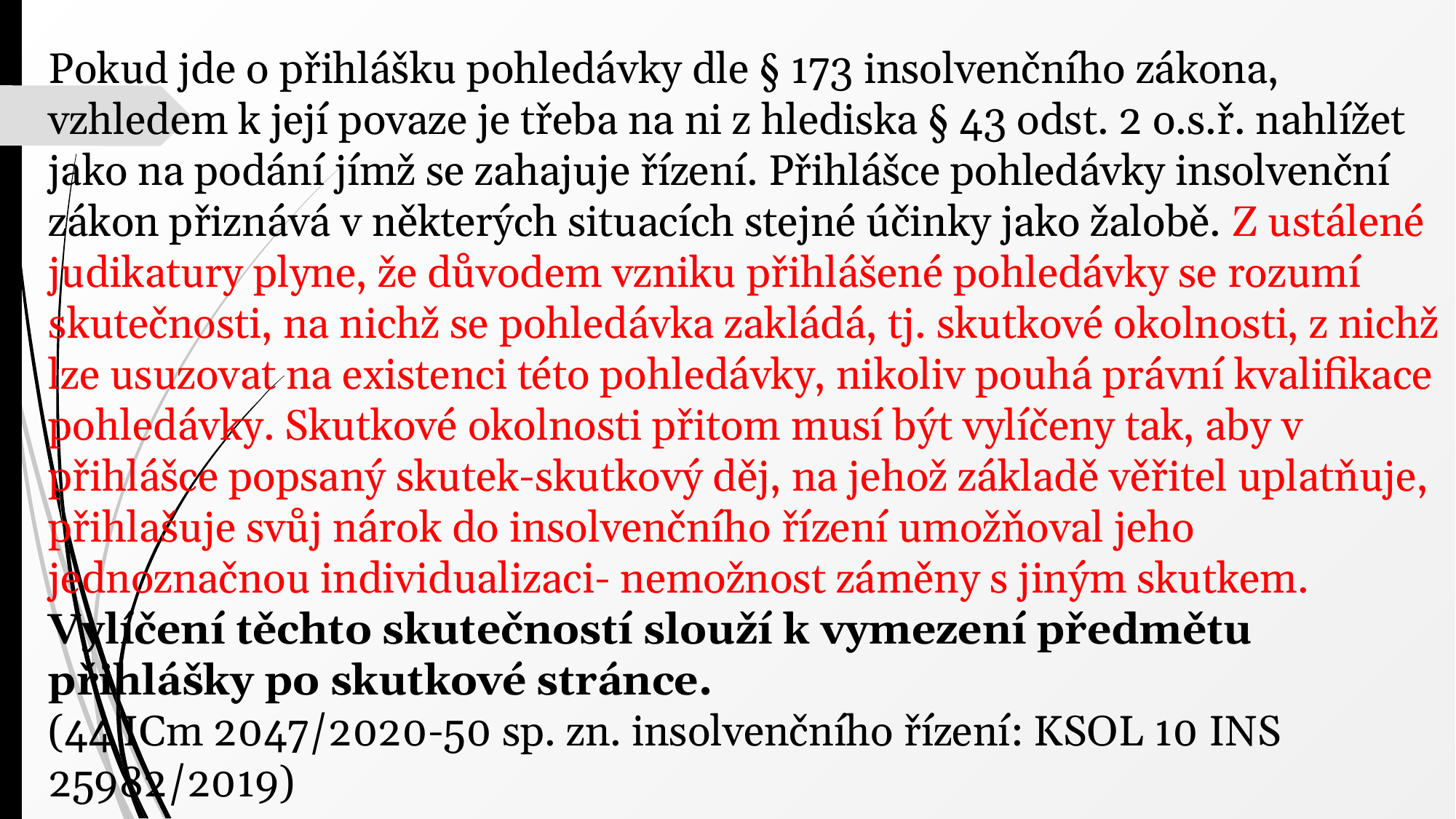

Pokud jde o přihlášku pohledávky dle § 173 insolvenčního zákona, vzhledem k její povaze je třeba na ni z hlediska § 43 odst. 2 o.s.ř. nahlížet jako na podání jímž se zahajuje řízení. Přihlášce pohledávky insolvenční zákon přiznává v některých situacích stejné účinky jako žalobě. Z ustálené judikatury plyne, že důvodem vzniku přihlášené pohledávky se rozumí skutečnosti, na nichž se pohledávka zakládá, tj. skutkové okolnosti, z nichž lze usuzovat na existenci této pohledávky, nikoliv pouhá právní kvalifikace pohledávky. Skutkové okolnosti přitom musí být vylíčeny tak, aby v přihlášce popsaný skutek-skutkový děj, na jehož základě věřitel uplatňuje, přihlašuje svůj nárok do insolvenčního řízení umožňoval jeho jednoznačnou individualizaci- nemožnost záměny s jiným skutkem. Vylíčení těchto skutečností slouží k vymezení předmětu přihlášky po skutkové stránce.
(44 ICm 2047/2020-50 sp. zn. insolvenčního řízení: KSOL 10 INS 25982/2019)